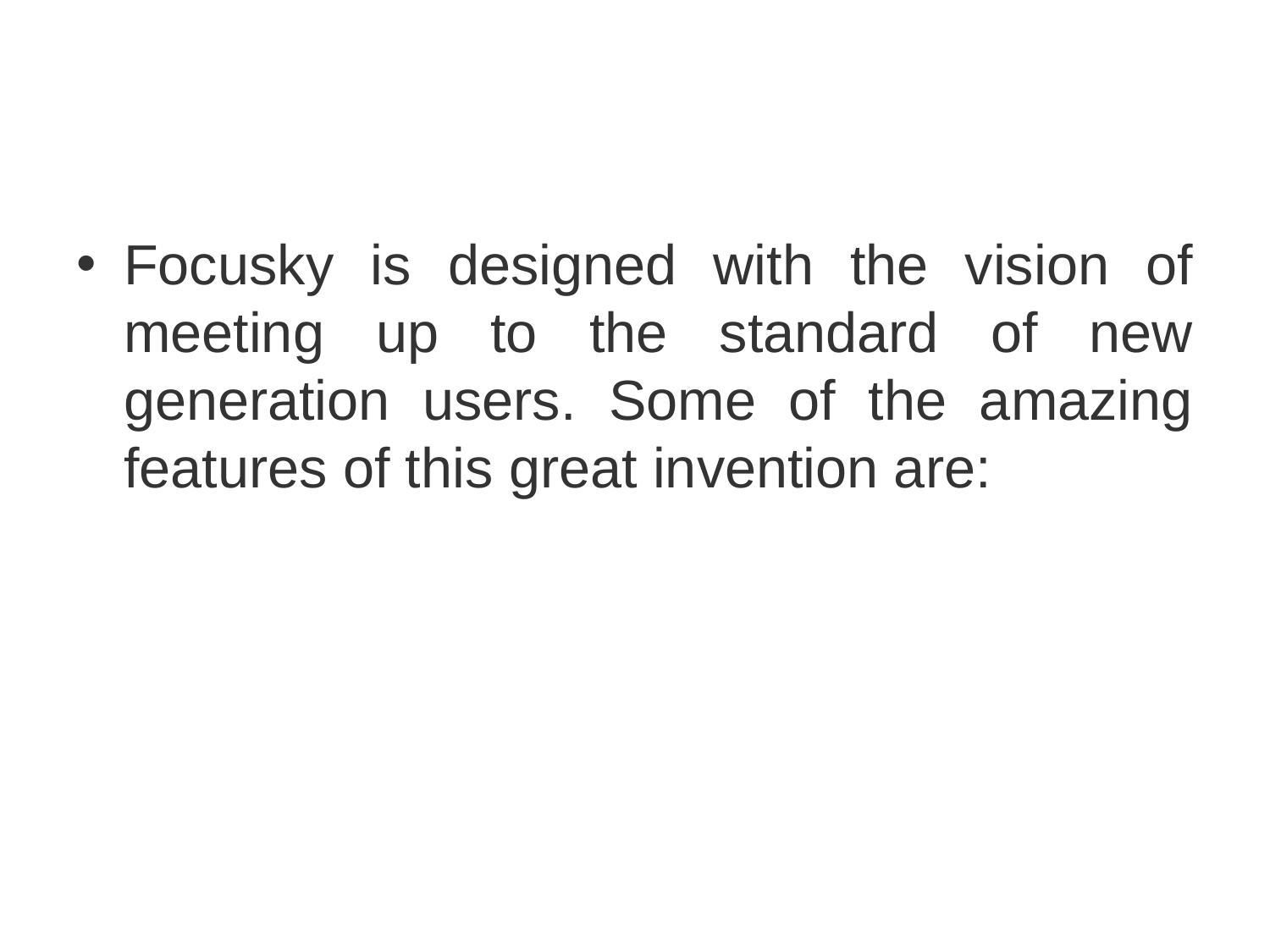

Focusky is designed with the vision of meeting up to the standard of new generation users. Some of the amazing features of this great invention are: